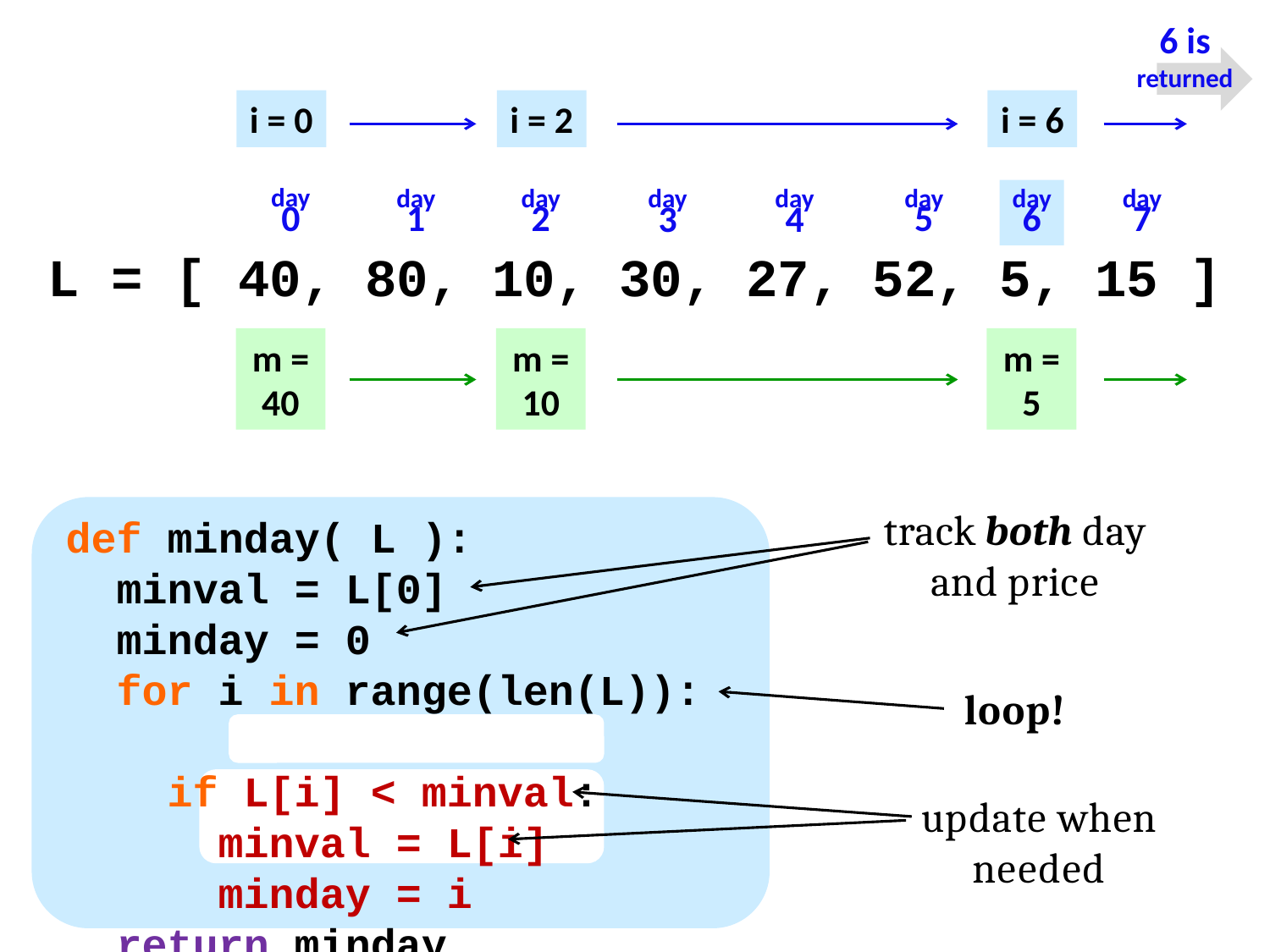

6 is returned

i = 0
i = 2
i = 6
day
0
day
1
day
2
day
5
day
6
day
7
day
3
day
4

L = [ 40, 80, 10, 30, 27, 52, 5, 15 ]
m = 40
m = 10
m = 5
track both day and price

def minday( L ):
  minval = L[0]
  minday = 0
  for i in range(len(L)):
    if L[i] < minval:
      minval = L[i]
      minday = i
  return minday
loop!

update when needed